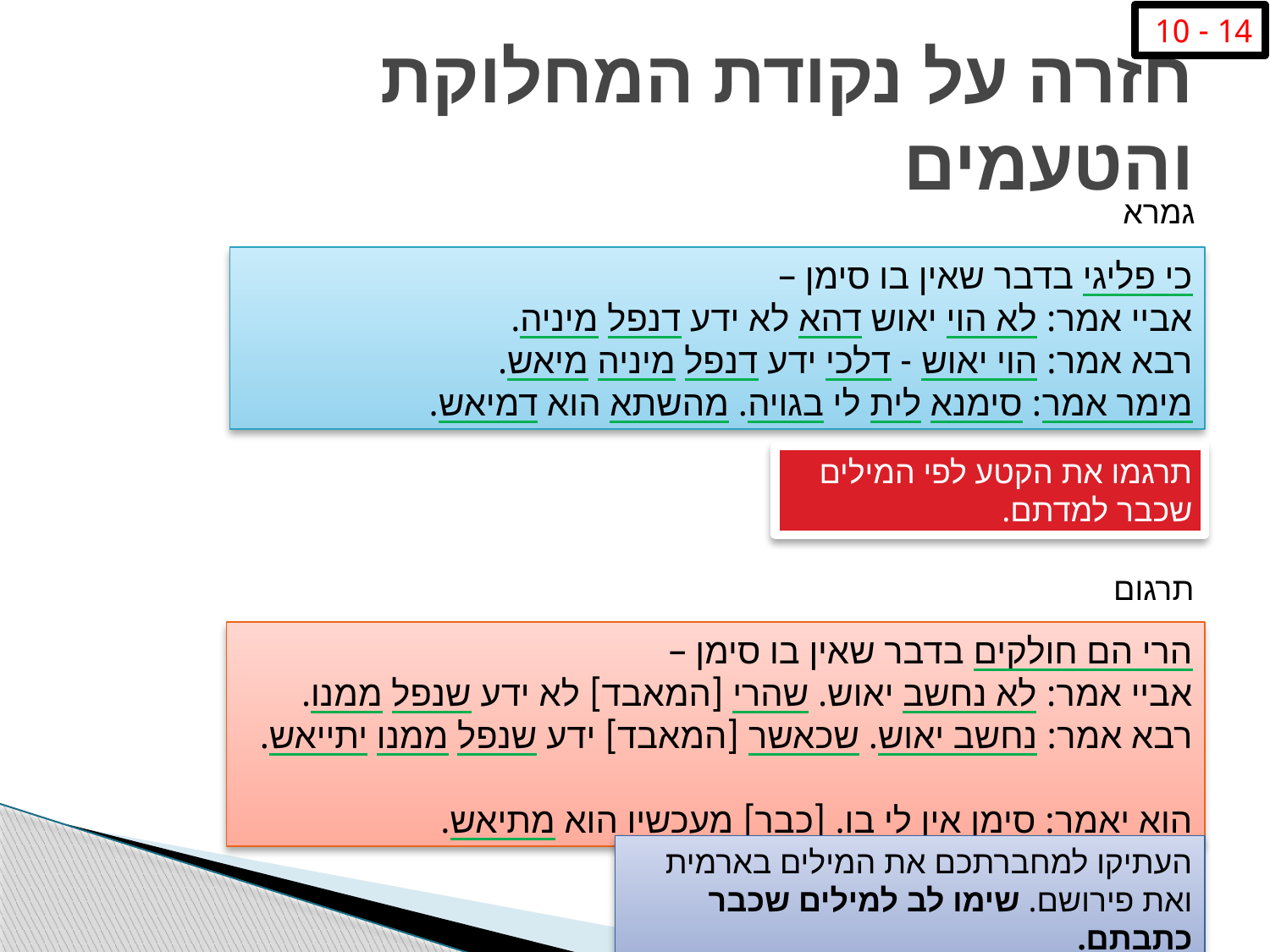

14 - 10
# חזרה על נקודת המחלוקת והטעמים
גמרא
כי פליגי בדבר שאין בו סימן –
אביי אמר: לא הוי יאוש דהא לא ידע דנפל מיניה.
רבא אמר: הוי יאוש - דלכי ידע דנפל מיניה מיאש.
מימר אמר: סימנא לית לי בגויה. מהשתא הוא דמיאש.
תרגמו את הקטע לפי המילים שכבר למדתם.
תרגום
הרי הם חולקים בדבר שאין בו סימן –
אביי אמר: לא נחשב יאוש. שהרי [המאבד] לא ידע שנפל ממנו.
רבא אמר: נחשב יאוש. שכאשר [המאבד] ידע שנפל ממנו יתייאש.
	הוא יאמר: סימן אין לי בו. [כבר] מעכשיו הוא מתיאש.
העתיקו למחברתכם את המילים בארמית
ואת פירושם. שימו לב למילים שכבר כתבתם.